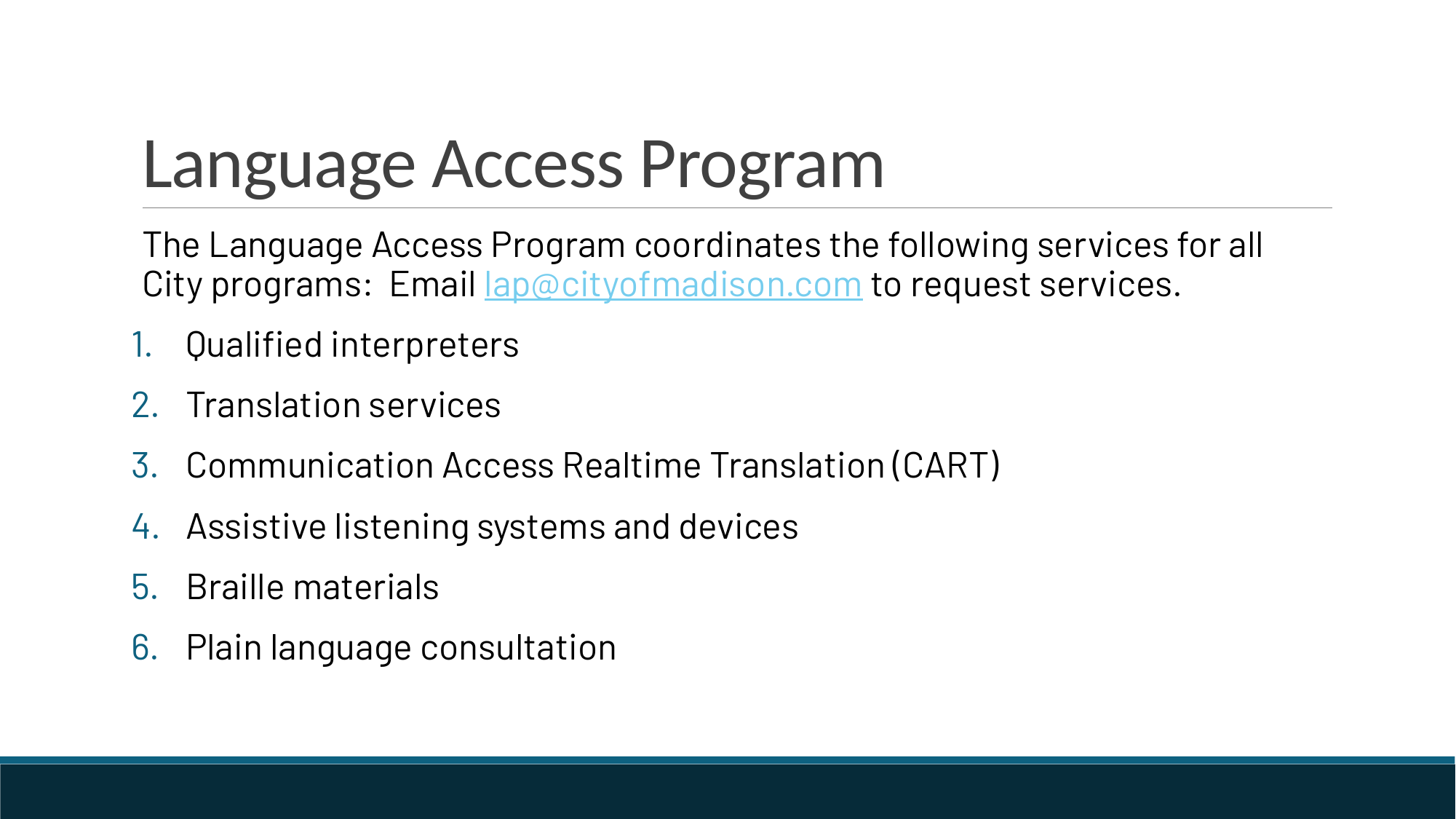

# Language Access Program
The Language Access Program coordinates the following services for all City programs:  Email lap@cityofmadison.com to request services.
Qualified interpreters
Translation services
Communication Access Realtime Translation (CART)
Assistive listening systems and devices
Braille materials
Plain language consultation